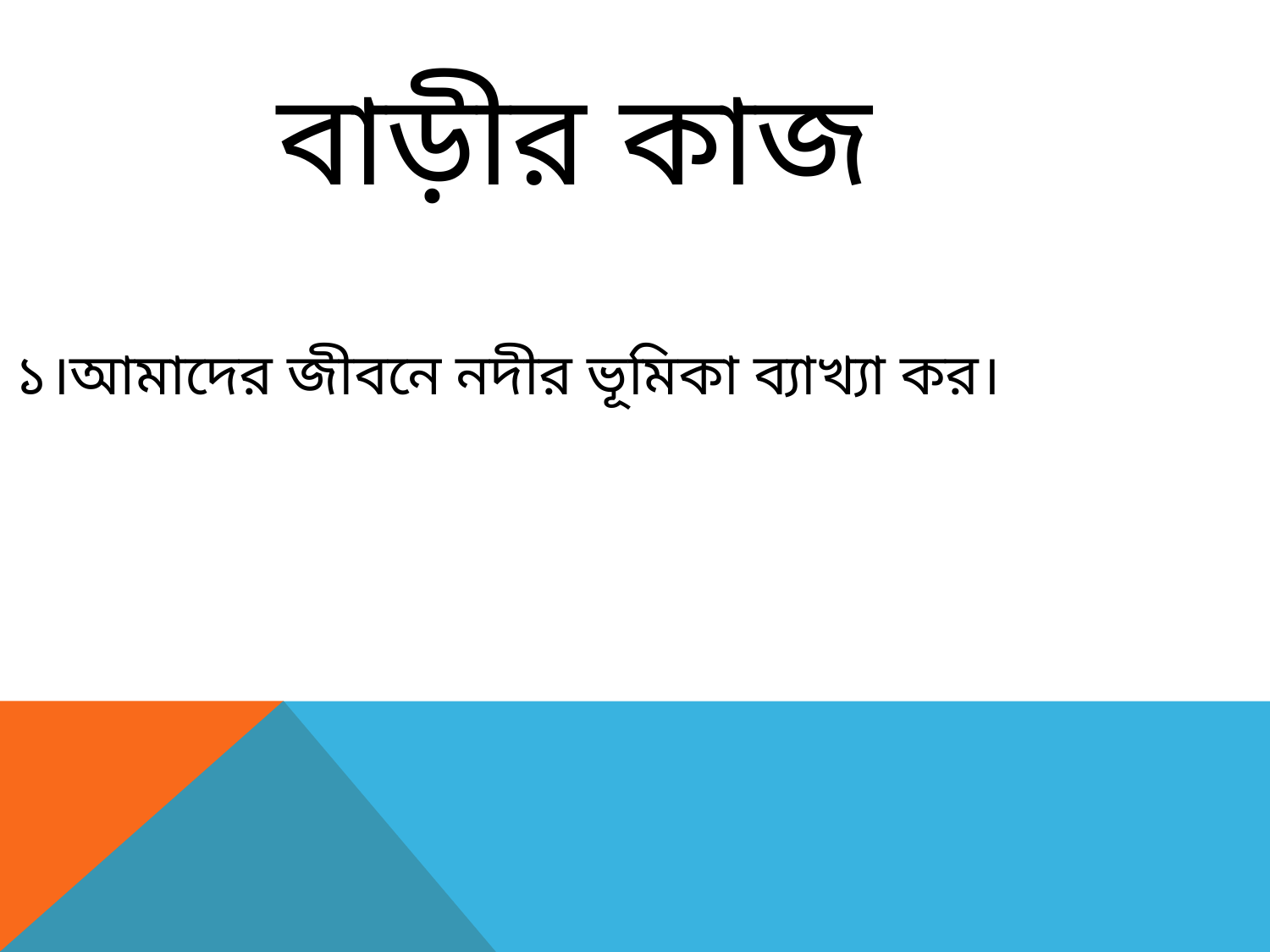

বাড়ীর কাজ
১।আমাদের জীবনে নদীর ভূমিকা ব্যাখ্যা কর।